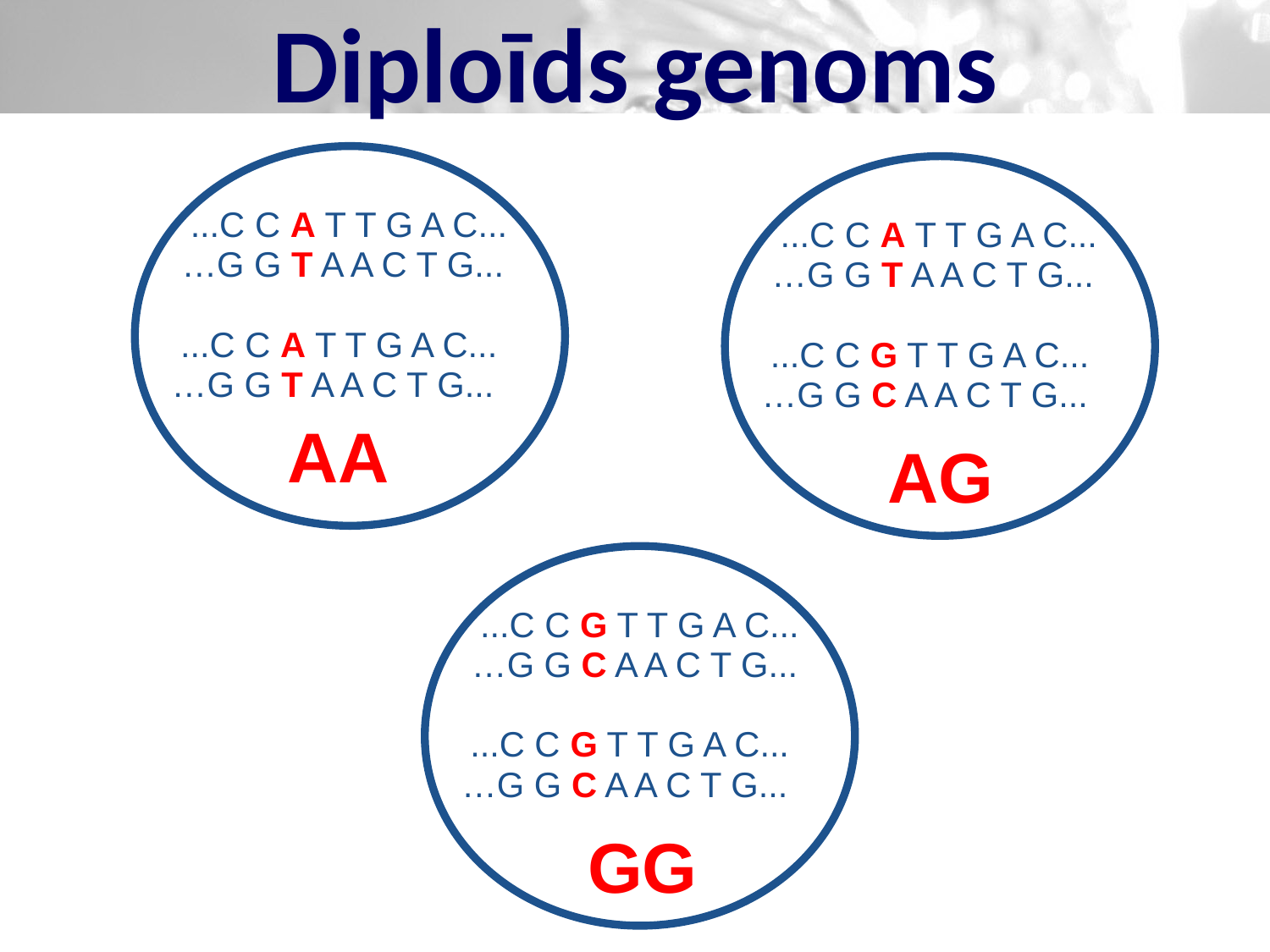

# Diploīds genoms

...C C A T T G A C...
...C C A T T G A C...
…G G T A A C T G...
…G G T A A C T G...
...C C A T T G A C...
...C C G T T G A C...
…G G T A A C T G...
…G G C A A C T G...
AA
AG

...C C G T T G A C...
…G G C A A C T G...
...C C G T T G A C...
…G G C A A C T G...
GG